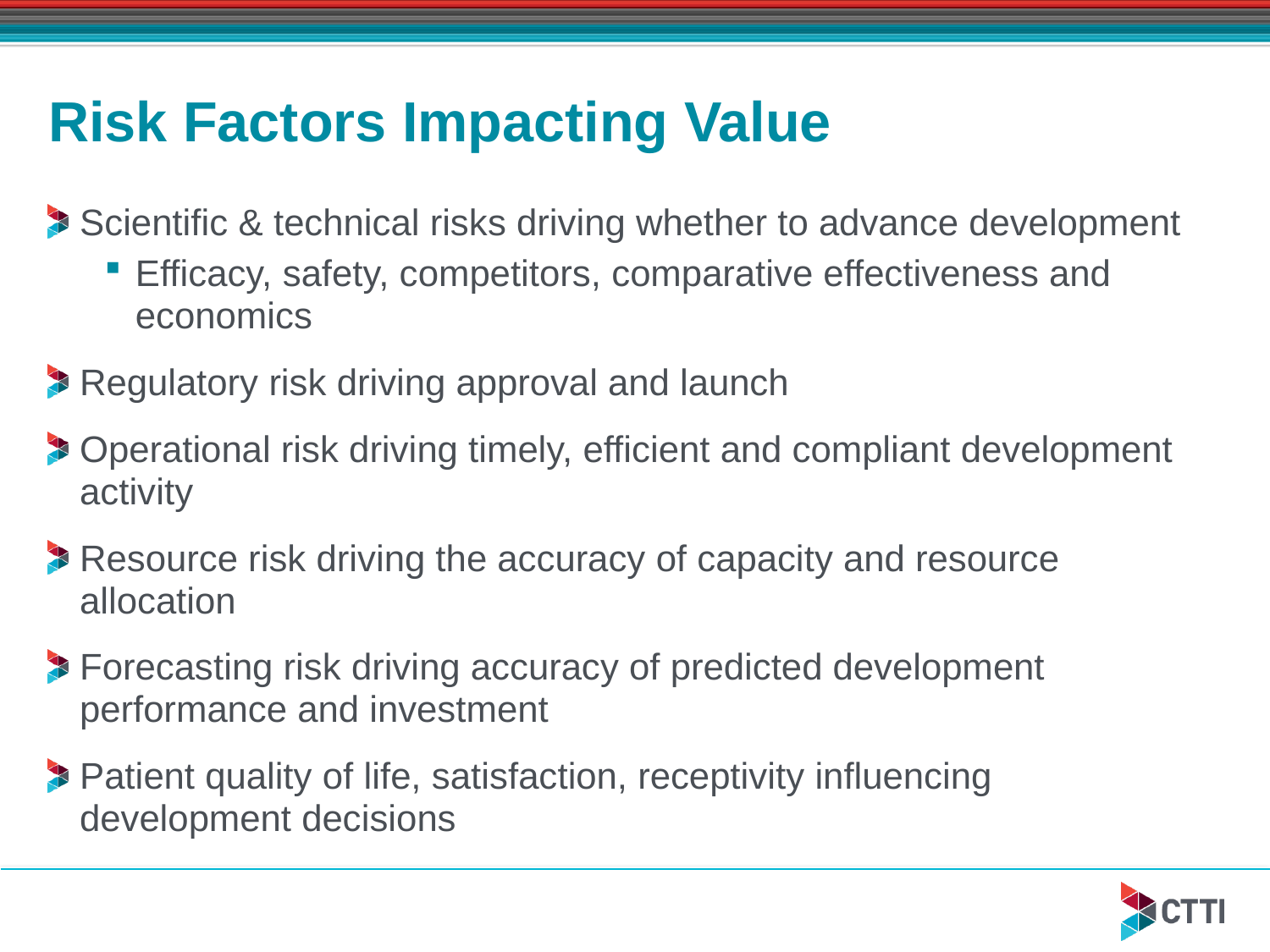

# Risk Factors Impacting Value
Scientific & technical risks driving whether to advance development
Efficacy, safety, competitors, comparative effectiveness and economics
Regulatory risk driving approval and launch
Operational risk driving timely, efficient and compliant development activity
Resource risk driving the accuracy of capacity and resource allocation
Forecasting risk driving accuracy of predicted development
performance and investment
Patient quality of life, satisfaction, receptivity influencing
development decisions